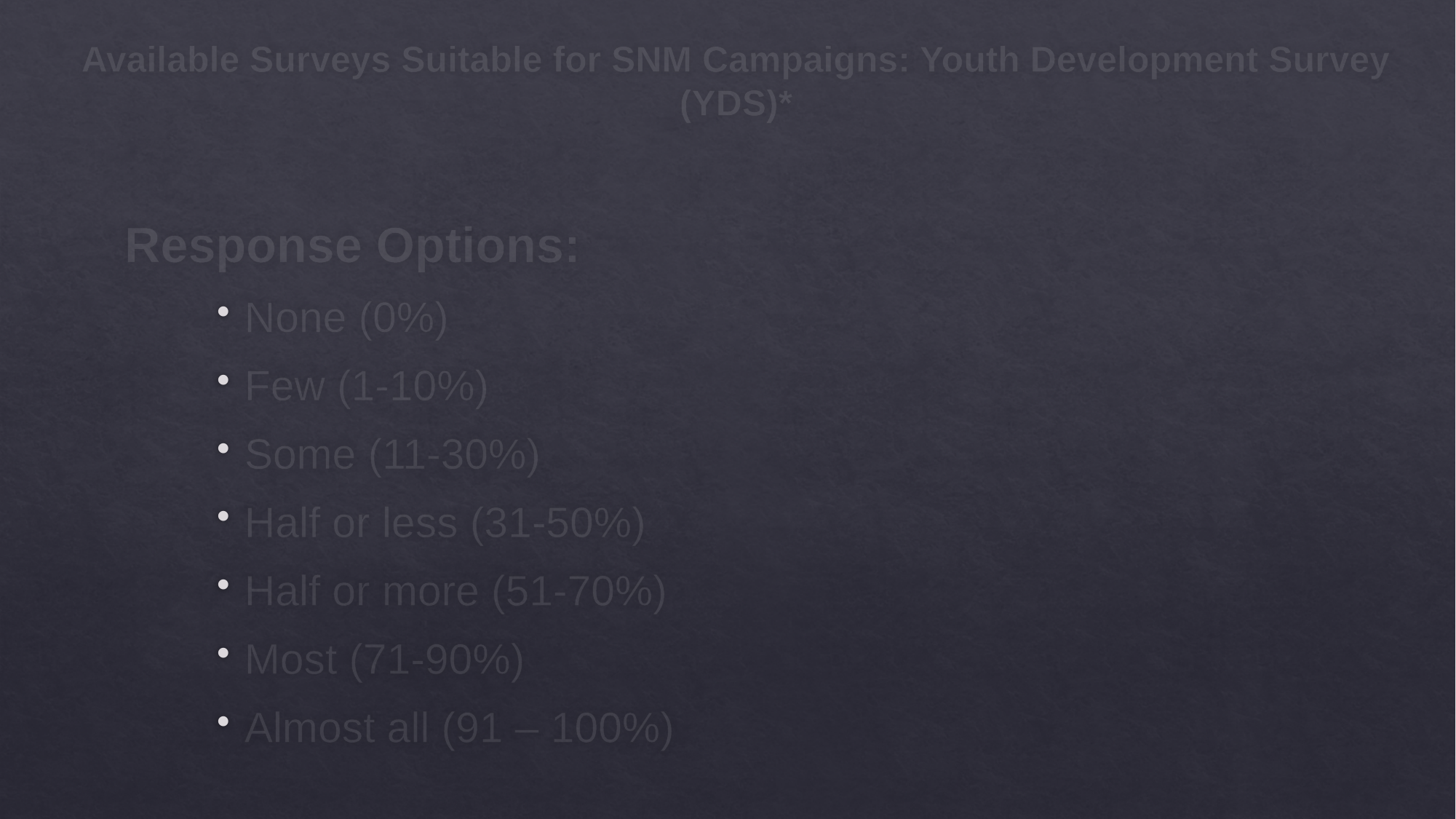

# Available Surveys Suitable for SNM Campaigns: Youth Development Survey (YDS)*
Response Options:
None (0%)
Few (1-10%)
Some (11-30%)
Half or less (31-50%)
Half or more (51-70%)
Most (71-90%)
Almost all (91 – 100%)